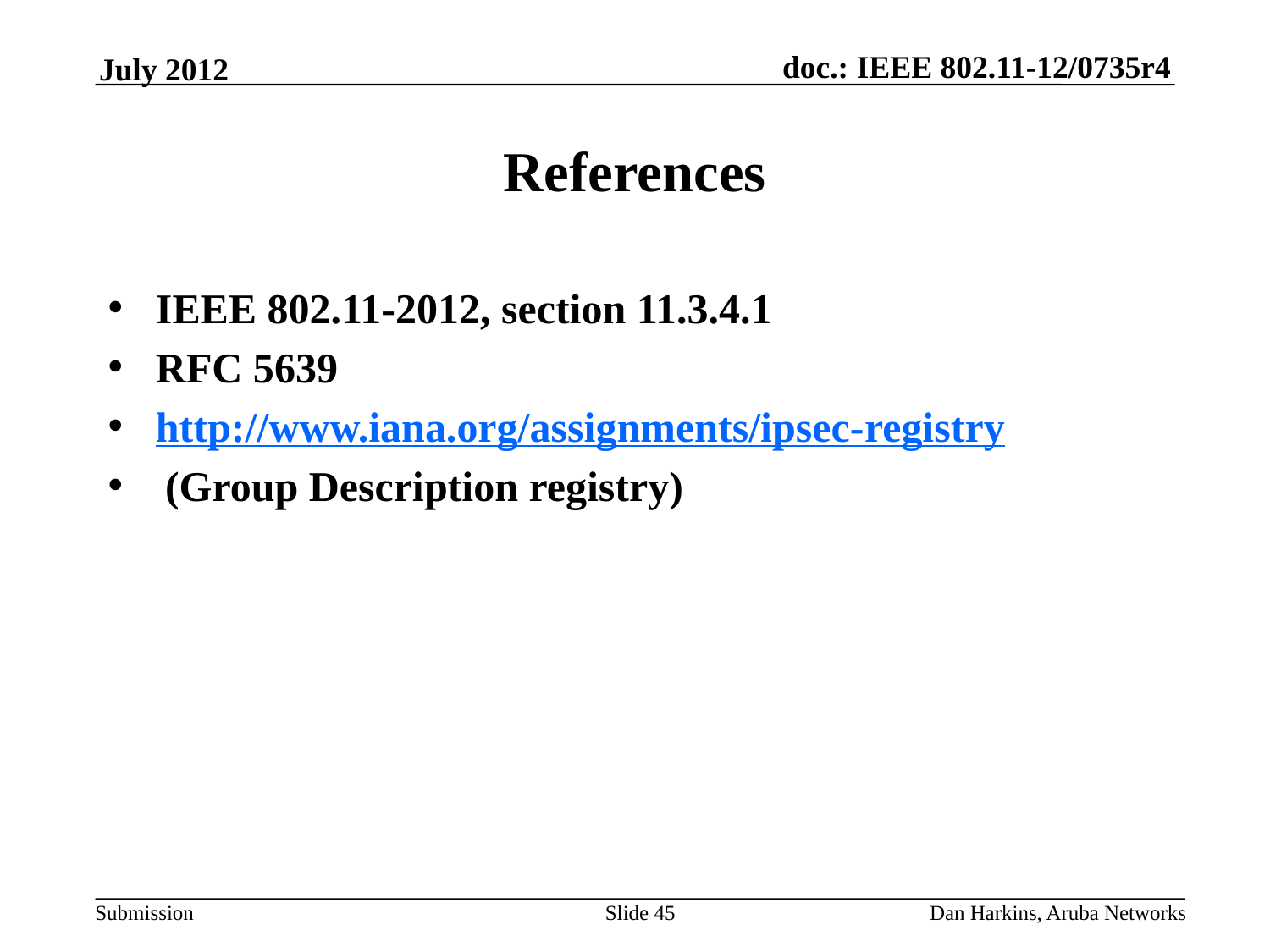

July 2012
# References
IEEE 802.11-2012, section 11.3.4.1
RFC 5639
http://www.iana.org/assignments/ipsec-registry
    (Group Description registry)

Slide 45
Dan Harkins, Aruba Networks